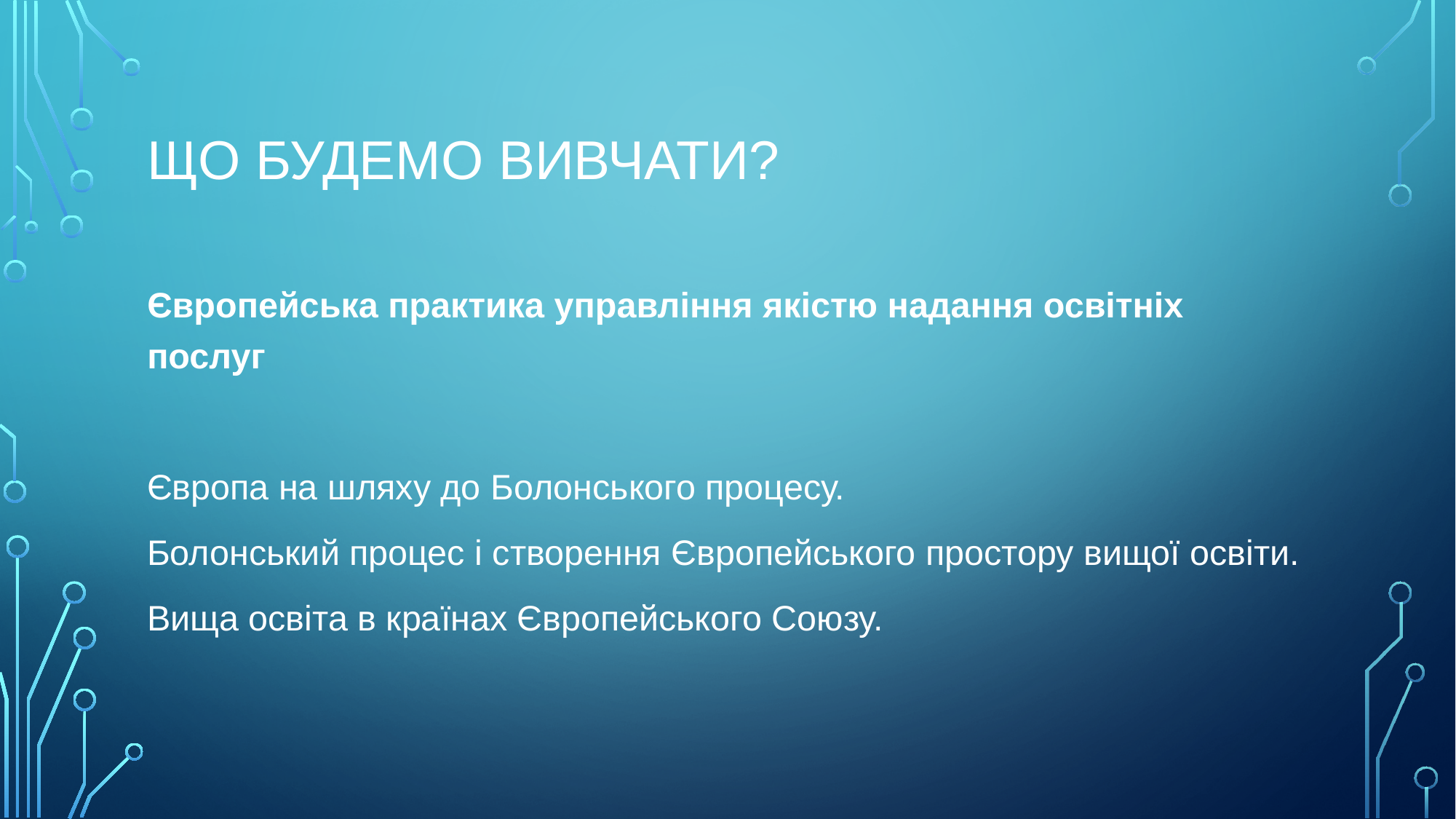

# ЩО БУДЕМО ВИВЧАТИ?
Європейська практика управління якістю надання освітніх послуг

Європа на шляху до Болонського процесу.
Болонський процес і створення Європейського простору вищої освіти.
Вища освіта в країнах Європейського Союзу.